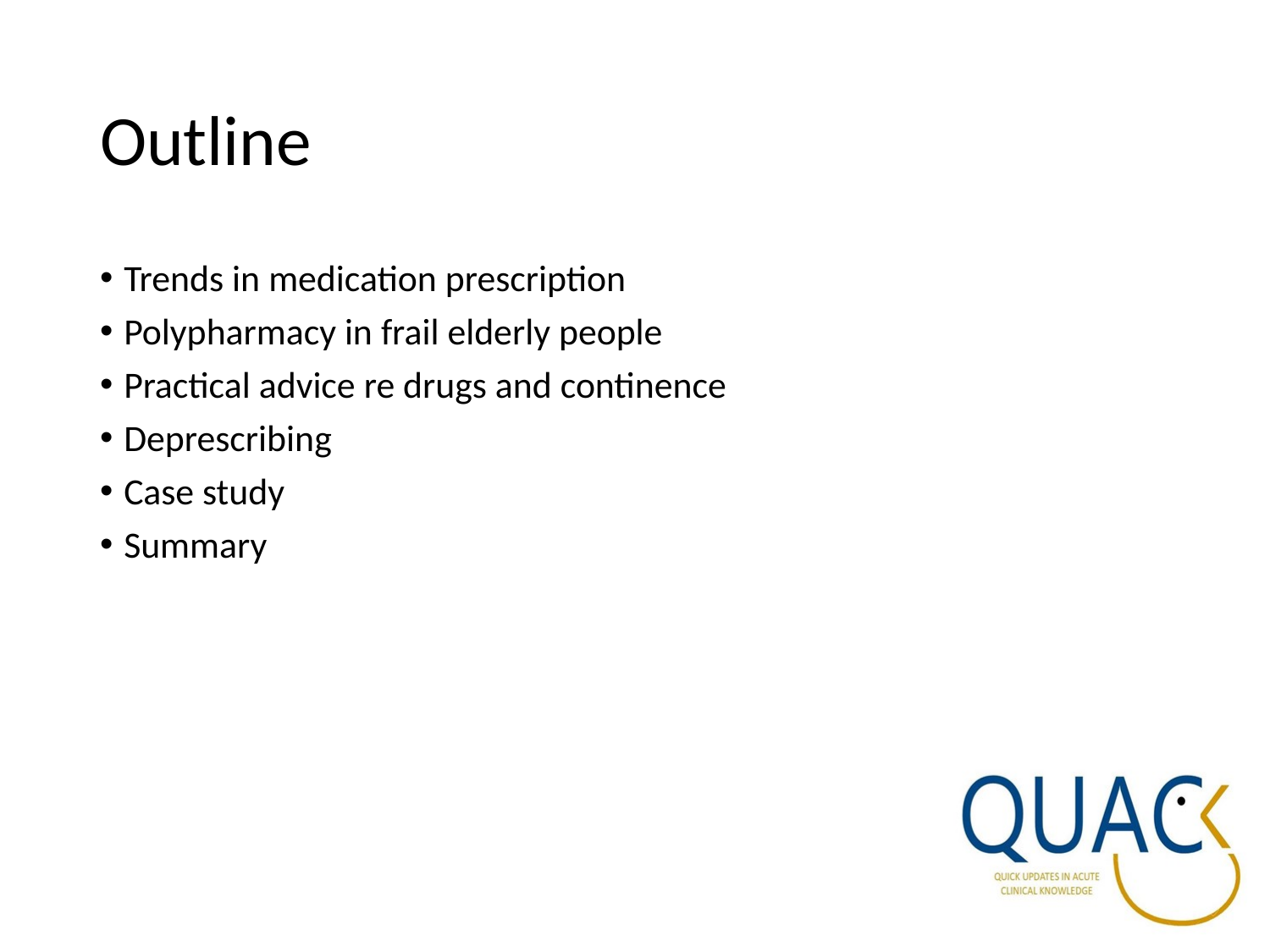

# Outline
Trends in medication prescription
Polypharmacy in frail elderly people
Practical advice re drugs and continence
Deprescribing
Case study
Summary